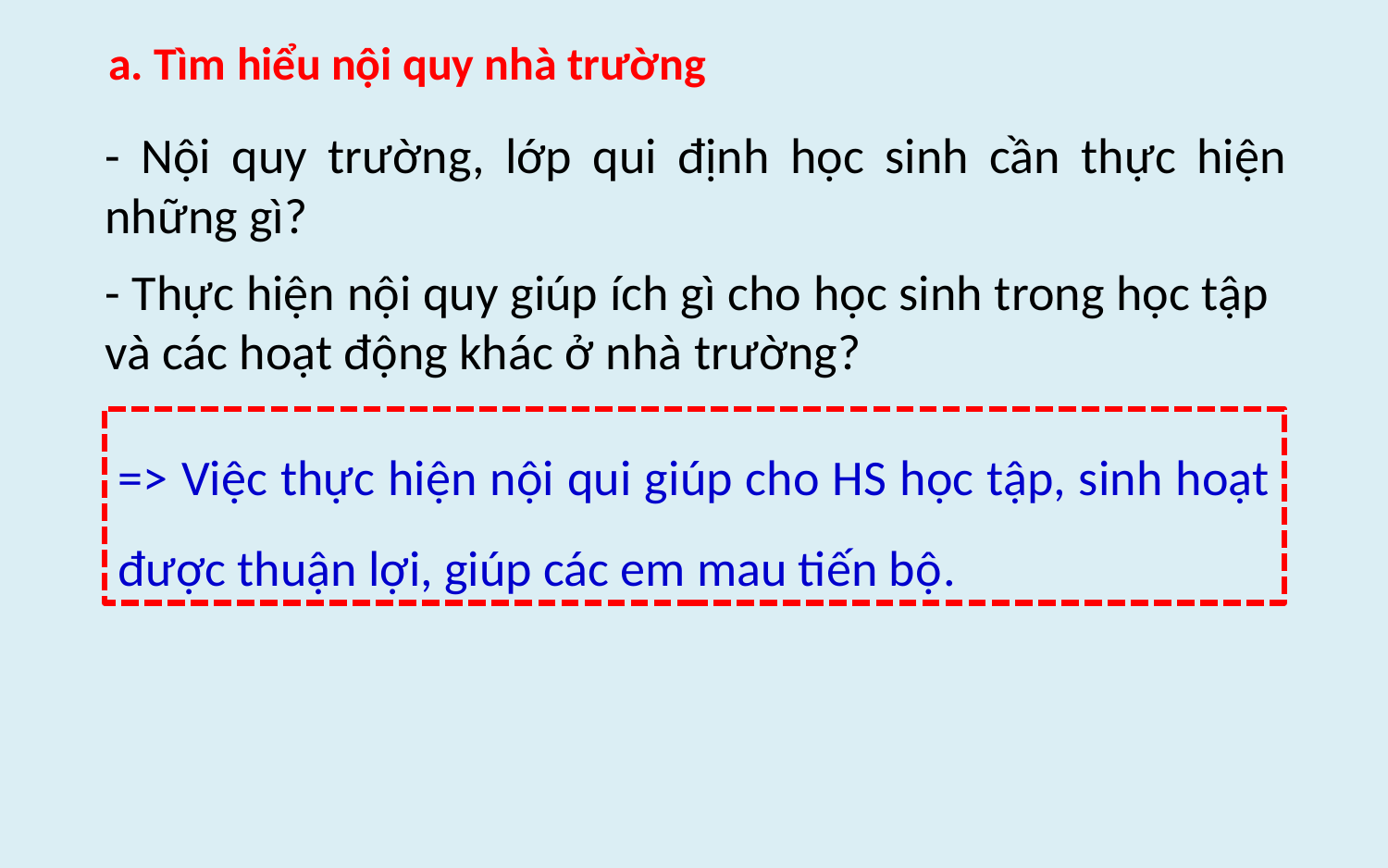

a. Tìm hiểu nội quy nhà trường
- Nội quy trường, lớp qui định học sinh cần thực hiện những gì?
- Thực hiện nội quy giúp ích gì cho học sinh trong học tập và các hoạt động khác ở nhà trường?
=> Việc thực hiện nội qui giúp cho HS học tập, sinh hoạt được thuận lợi, giúp các em mau tiến bộ.